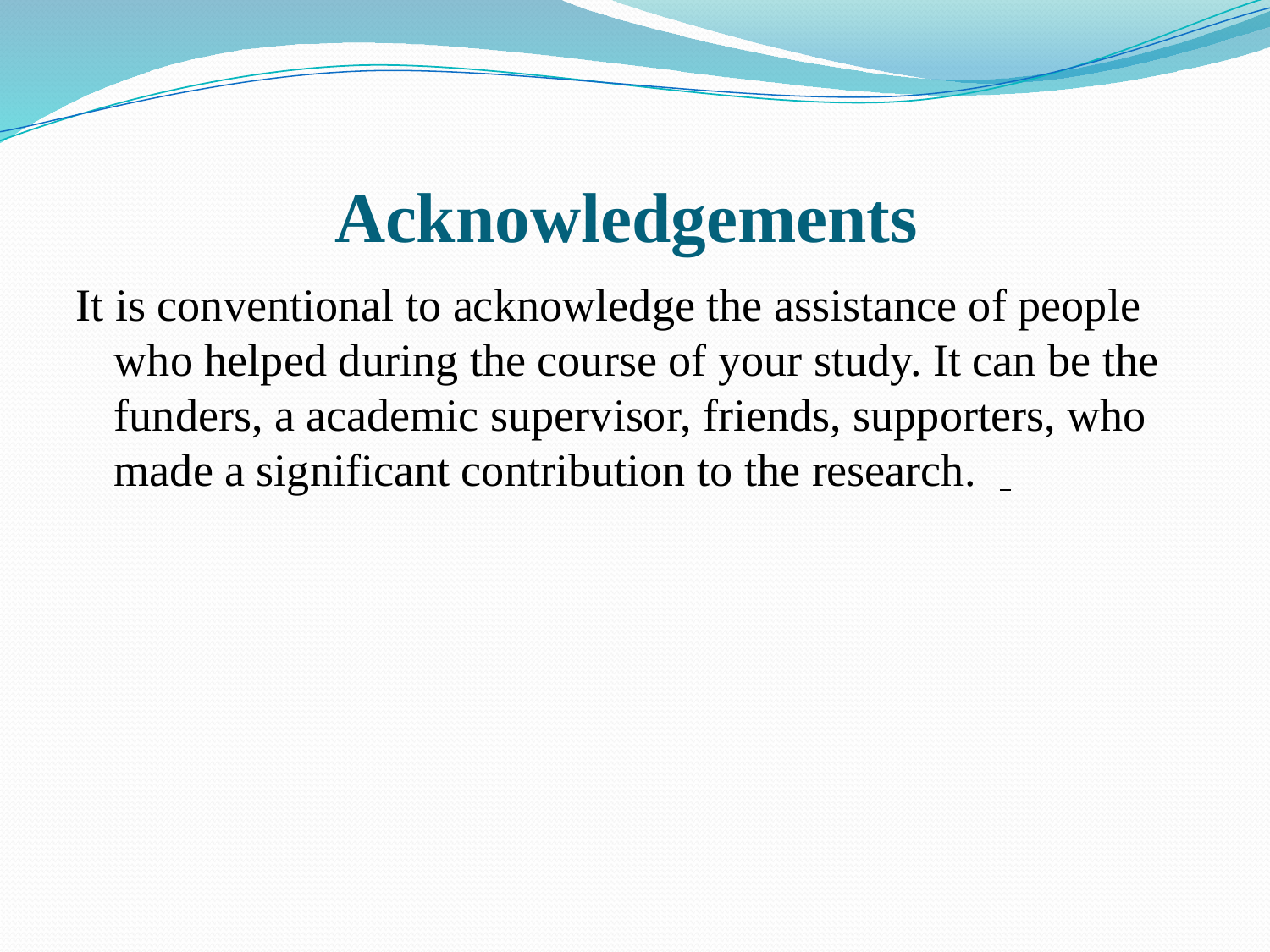

# Acknowledgements
It is conventional to acknowledge the assistance of people who helped during the course of your study. It can be the funders, a academic supervisor, friends, supporters, who made a significant contribution to the research.